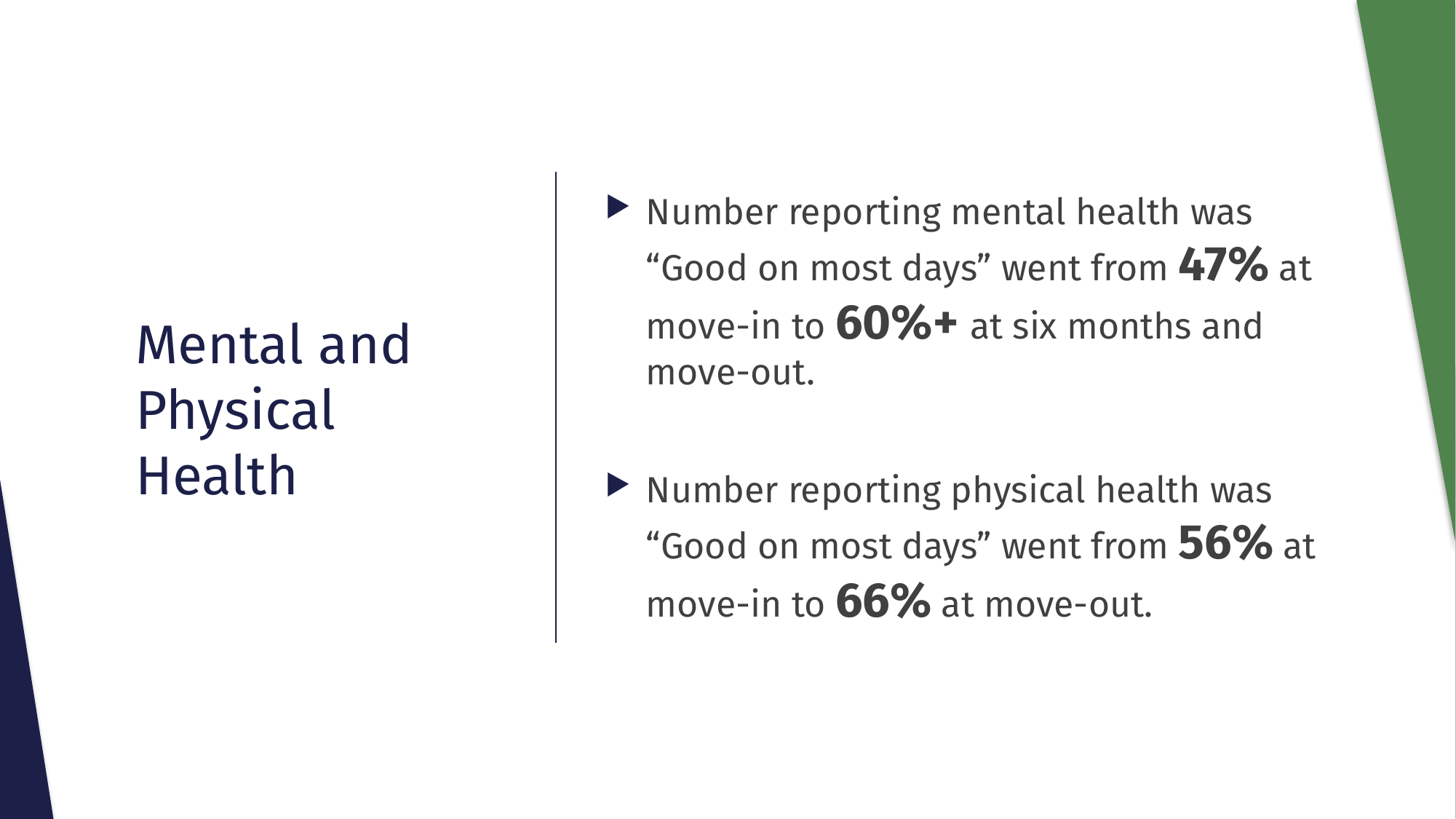

Number reporting mental health was “Good on most days” went from 47% at move-in to 60%+ at six months and move-out.

Number reporting physical health was “Good on most days” went from 56% at move-in to 66% at move-out.
# Mental and Physical Health